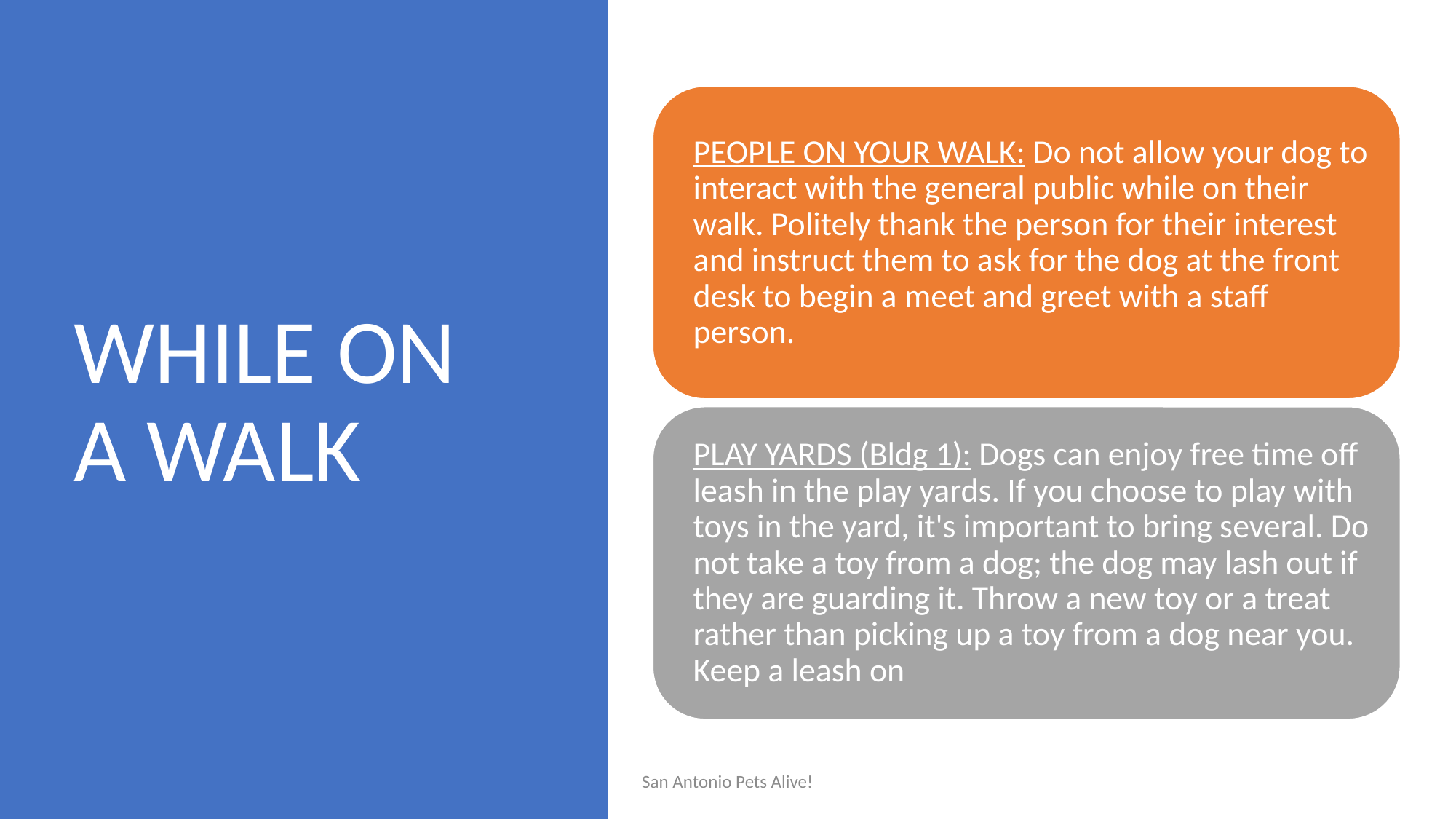

# WHILE ON A WALK
PEOPLE ON YOUR WALK: Do not allow your dog to interact with the general public while on their walk. Politely thank the person for their interest and instruct them to ask for the dog at the front desk to begin a meet and greet with a staff person.
PLAY YARDS (Bldg 1): Dogs can enjoy free time off leash in the play yards. If you choose to play with toys in the yard, it's important to bring several. Do not take a toy from a dog; the dog may lash out if they are guarding it. Throw a new toy or a treat rather than picking up a toy from a dog near you.  Keep a leash on
San Antonio Pets Alive!